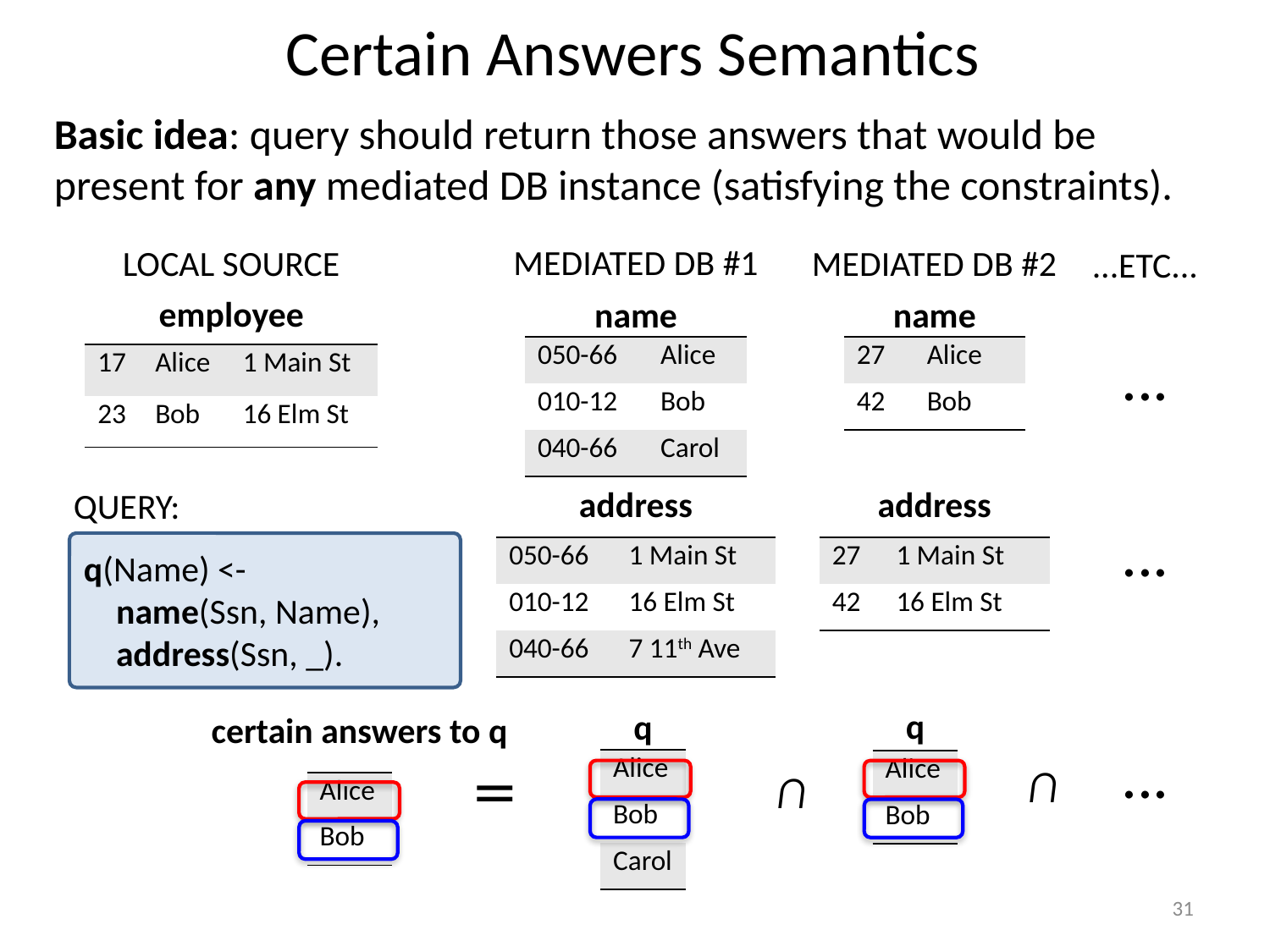

# Certain Answers Semantics
Basic idea: query should return those answers that would be present for any mediated DB instance (satisfying the constraints).
MEDIATED DB #1
LOCAL SOURCE
MEDIATED DB #2
...ETC...
employee
name
name
...
| 050-66 | Alice |
| --- | --- |
| 010-12 | Bob |
| 040-66 | Carol |
| 27 | Alice |
| --- | --- |
| 42 | Bob |
| 17 | Alice | 1 Main St |
| --- | --- | --- |
| 23 | Bob | 16 Elm St |
address
address
QUERY:
...
q(Name) <-
    name(Ssn, Name),
    address(Ssn, _).
| 050-66 | 1 Main St |
| --- | --- |
| 010-12 | 16 Elm St |
| 040-66 | 7 11th Ave |
| 27 | 1 Main St |
| --- | --- |
| 42 | 16 Elm St |
q
q
certain answers to q
...
∩
∩
=
| Alice |
| --- |
| Bob |
| Carol |
| Alice |
| --- |
| Bob |

| Alice |
| --- |
| Bob |

31